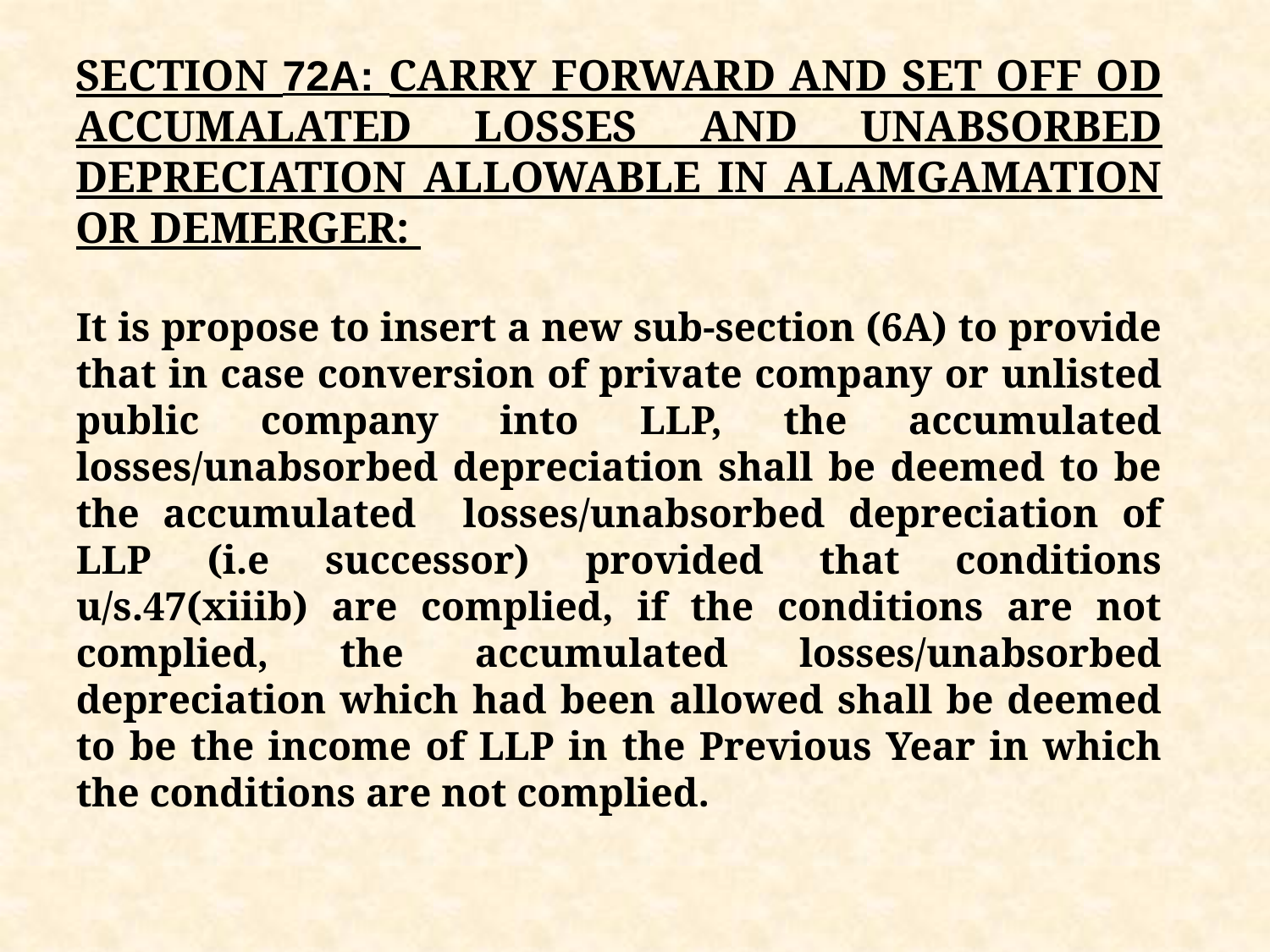

SECTION 72A: CARRY FORWARD AND SET OFF OD ACCUMALATED LOSSES AND UNABSORBED DEPRECIATION ALLOWABLE IN ALAMGAMATION OR DEMERGER:

It is propose to insert a new sub-section (6A) to provide that in case conversion of private company or unlisted public company into LLP, the accumulated losses/unabsorbed depreciation shall be deemed to be the accumulated  losses/unabsorbed depreciation of LLP (i.e successor) provided that conditions u/s.47(xiiib) are complied, if the conditions are not complied, the accumulated losses/unabsorbed depreciation which had been allowed shall be deemed to be the income of LLP in the Previous Year in which the conditions are not complied.